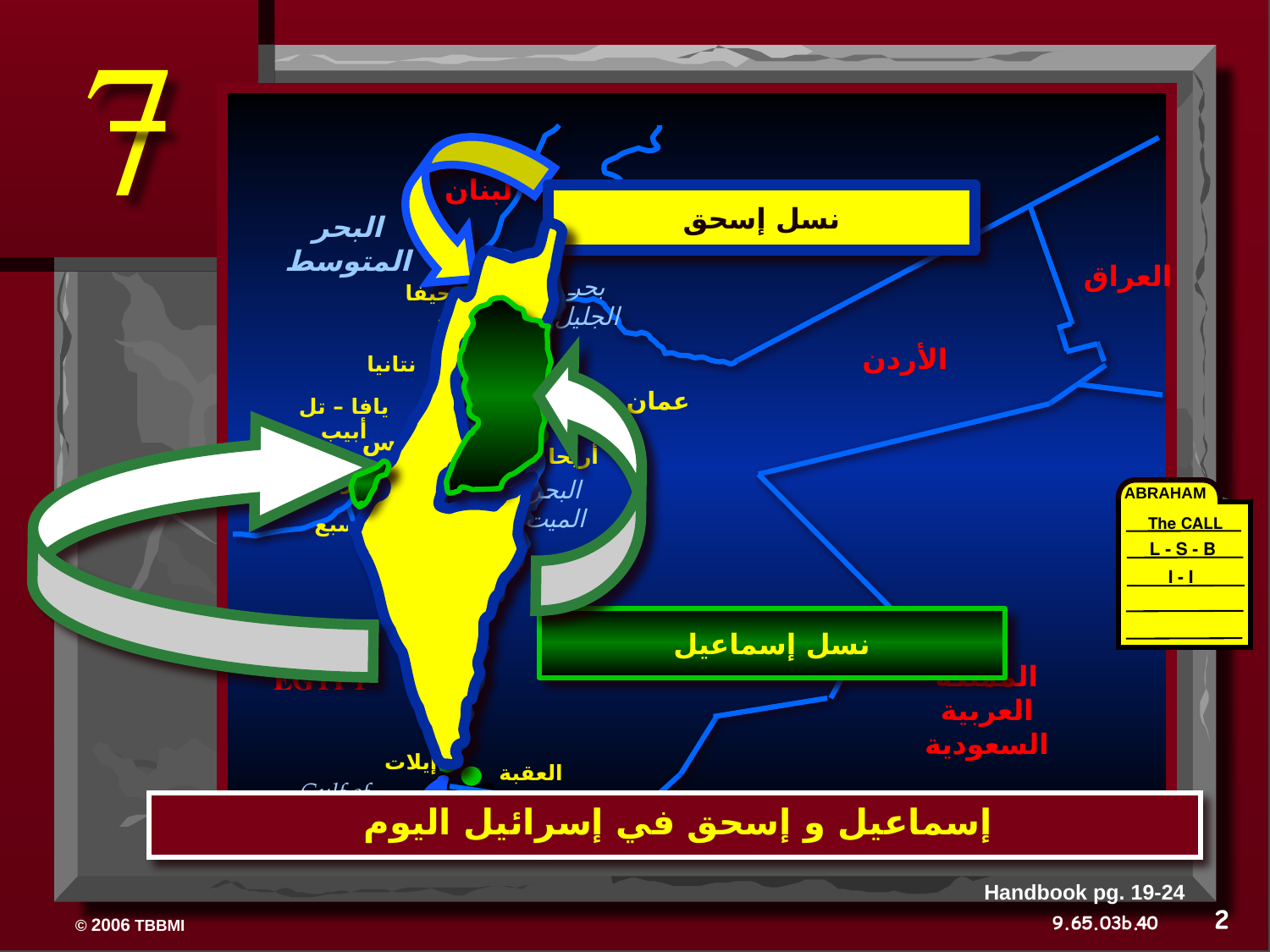

7

نسل إسحق

لبنان
البحر المتوسط

بحر الجليل
حيفا

Nazareth

نتانيا

يافا – تل أبيب

القدس

أريحا

Hebron
غزة
البحر الميت

بير السبع

ISRAEL

SYRIA
العراق

نسل إسماعيل

الأردن

عمان

ABRAHAM

The CALL

L - S - B

I - I

المملكة العربية السعودية
EGYPT

إيلات

العقبة

 Gulf of                    Aqaba

إسماعيل و إسحق في إسرائيل اليوم

Handbook pg. 19-24
2
40